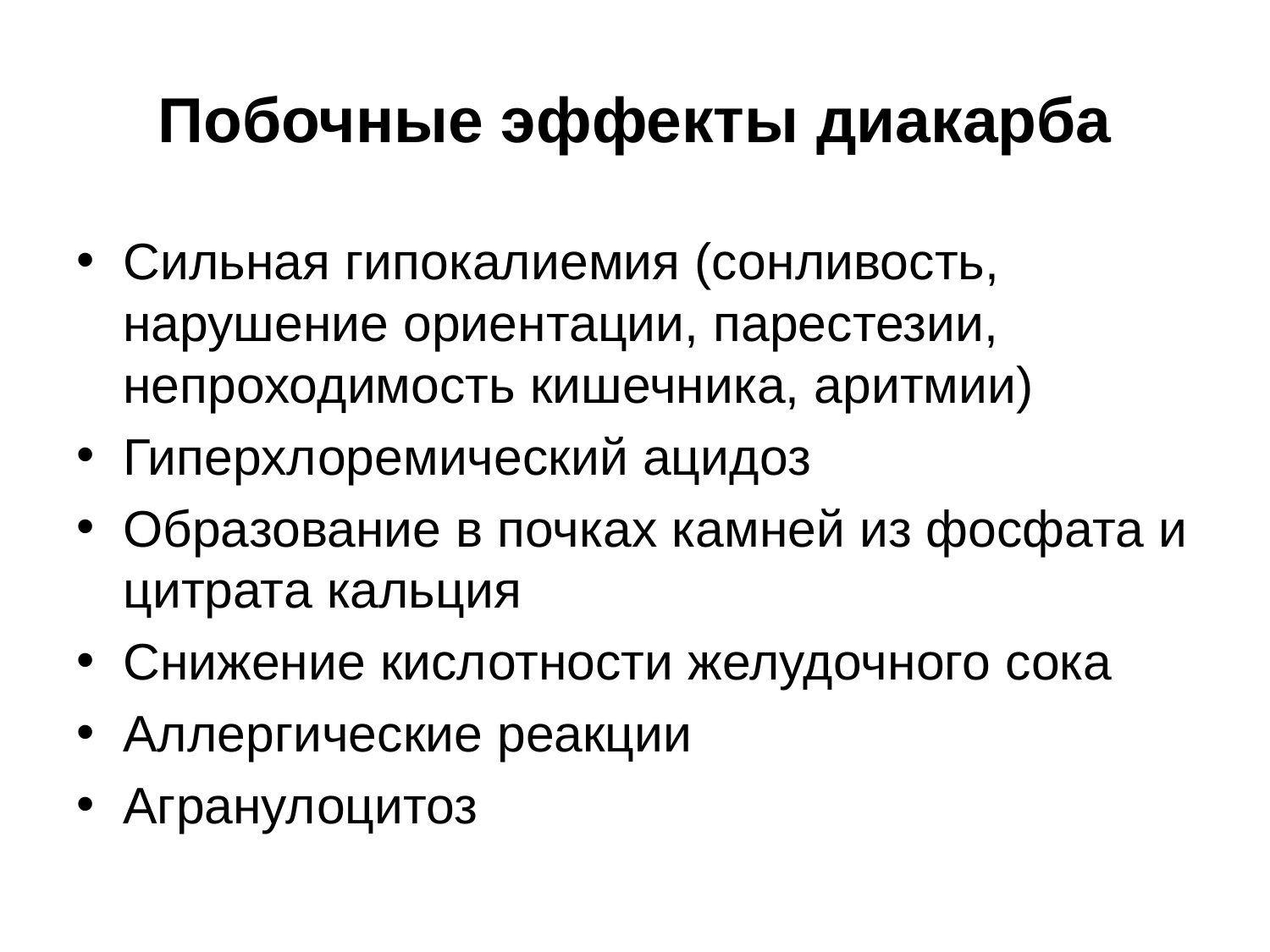

# Побочные эффекты диакарба
Сильная гипокалиемия (сонливость, нарушение ориентации, парестезии, непроходимость кишечника, аритмии)
Гиперхлоремический ацидоз
Образование в почках камней из фосфата и цитрата кальция
Снижение кислотности желудочного сока
Аллергические реакции
Агранулоцитоз